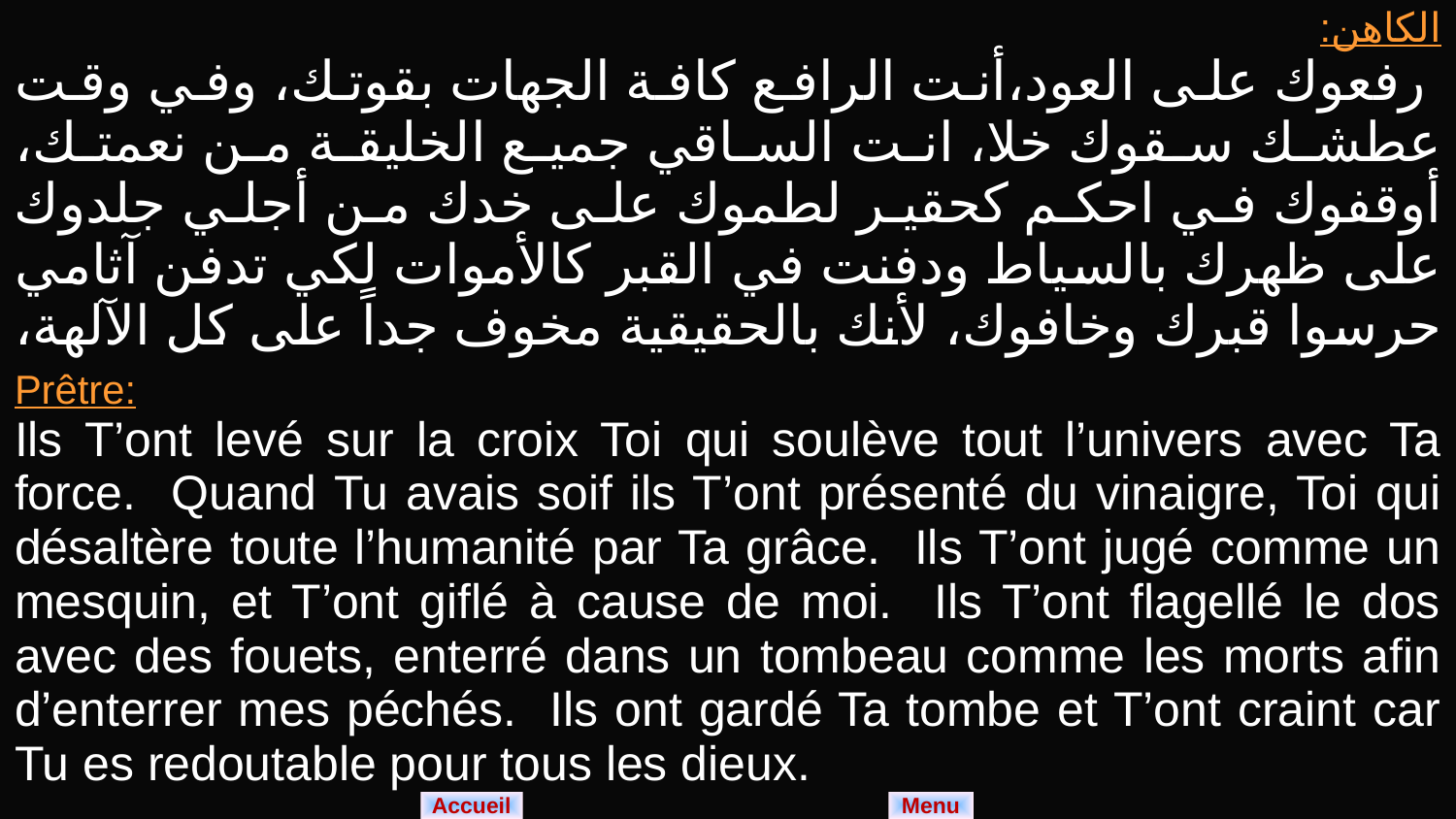

| الكاهن: رفعوك على العود،أنت الرافع كافة الجهات بقوتك، وفي وقت عطشك سقوك خلا، انت الساقي جميع الخليقة من نعمتك، أوقفوك في احكم كحقير لطموك على خدك من أجلي جلدوك على ظهرك بالسياط ودفنت في القبر كالأموات لكي تدفن آثامي حرسوا قبرك وخافوك، لأنك بالحقيقية مخوف جداً على كل الآلهة، |
| --- |
| Prêtre: Ils T’ont levé sur la croix Toi qui soulève tout l’univers avec Ta force. Quand Tu avais soif ils T’ont présenté du vinaigre, Toi qui désaltère toute l’humanité par Ta grâce. Ils T’ont jugé comme un mesquin, et T’ont giflé à cause de moi. Ils T’ont flagellé le dos avec des fouets, enterré dans un tombeau comme les morts afin d’enterrer mes péchés. Ils ont gardé Ta tombe et T’ont craint car Tu es redoutable pour tous les dieux. |

Menu